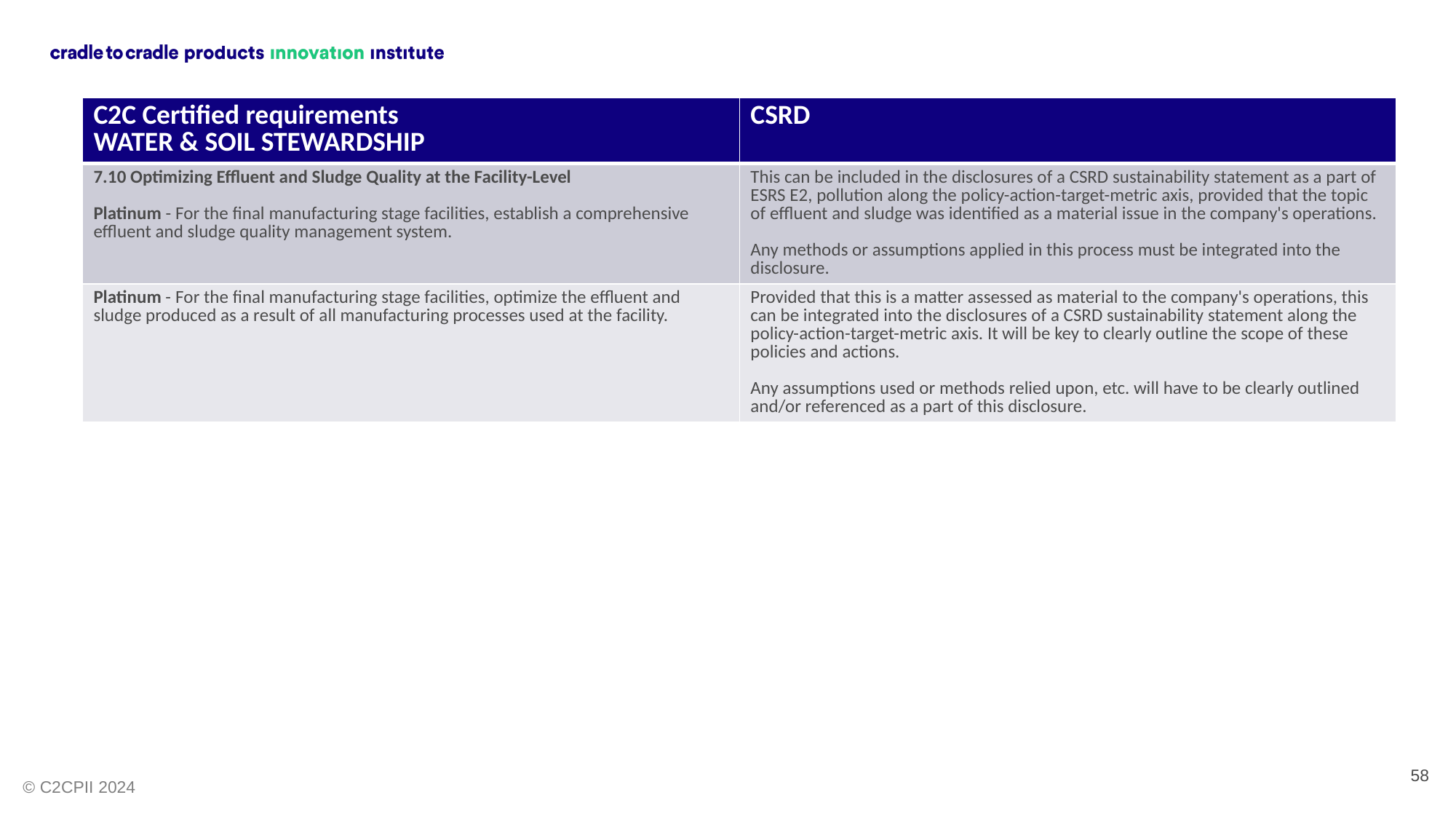

| C2C Certified requirements WATER & SOIL STEWARDSHIP | CSRD |
| --- | --- |
| 7.10 Optimizing Effluent and Sludge Quality at the Facility-Level Platinum - For the final manufacturing stage facilities, establish a comprehensive effluent and sludge quality management system. | This can be included in the disclosures of a CSRD sustainability statement as a part of ESRS E2, pollution along the policy-action-target-metric axis, provided that the topic of effluent and sludge was identified as a material issue in the company's operations. Any methods or assumptions applied in this process must be integrated into the disclosure. |
| Platinum - For the final manufacturing stage facilities, optimize the effluent and sludge produced as a result of all manufacturing processes used at the facility. | Provided that this is a matter assessed as material to the company's operations, this can be integrated into the disclosures of a CSRD sustainability statement along the policy-action-target-metric axis. It will be key to clearly outline the scope of these policies and actions. Any assumptions used or methods relied upon, etc. will have to be clearly outlined and/or referenced as a part of this disclosure. |
58